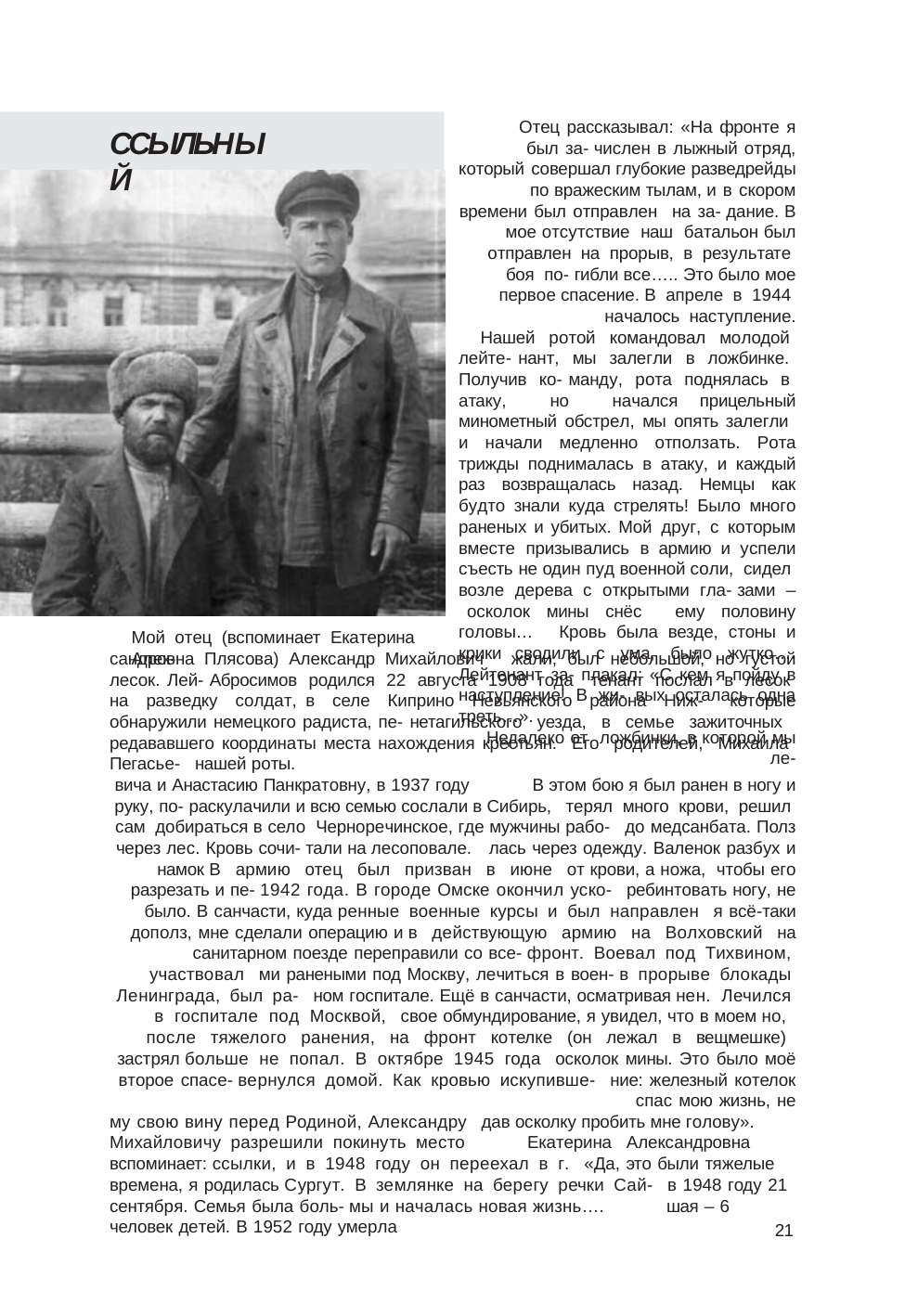

Отец рассказывал: «На фронте я был за- числен в лыжный отряд, который совершал глубокие разведрейды по вражеским тылам, и в скором времени был отправлен   на за- дание. В мое отсутствие  наш  батальон был отправлен  на  прорыв,  в  результате  боя  по- гибли все….. Это было мое первое спасение. В  апреле  в  1944  началось  наступление.
Нашей  ротой  командовал  молодой  лейте- нант,  мы  залегли  в  ложбинке.  Получив  ко- манду,  рота  поднялась  в  атаку,  но  начался прицельный минометный обстрел, мы опять залегли  и  начали  медленно  отползать.  Рота трижды поднималась в атаку, и каждый раз возвращалась назад. Немцы как будто знали куда стрелять! Было много раненых и убитых. Мой друг, с которым вместе призывались в армию и успели съесть не один пуд военной соли,  сидел  возле  дерева  с  открытыми  гла- зами  –  осколок  мины  снёс    ему  половину головы…   Кровь была везде, стоны и крики сводили с ума, было жутко…. Лейтенант за- плакал: «С кем я пойду в наступление! В жи- вых осталась одна треть…».
Недалеко от  ложбинки, в которой мы ле-
ССЫЛЬНЫЙ

Мой  отец  (вспоминает  Екатерина  Алек-
сандровна Плясова) Александр Михайлович   жали, был небольшой, но густой лесок. Лей- Абросимов  родился  22  августа  1908  года   тенант  послал  в  лесок  на  разведку  солдат, в  селе  Киприно  Невьянского  района  Ниж-   которые обнаружили немецкого радиста, пе- нетагильского  уезда,  в  семье  зажиточных   редававшего координаты места нахождения крестьян.  Его  родителей,  Михаила  Пегасье-   нашей роты.
вича и Анастасию Панкратовну, в 1937 году		В этом бою я был ранен в ногу и руку, по- раскулачили и всю семью сослали в Сибирь,   терял  много  крови,  решил  сам  добираться в село  Черноречинское, где мужчины рабо-   до медсанбата. Полз через лес. Кровь сочи- тали на лесоповале.	лась через одежду. Валенок разбух и намок В   армию   отец   был   призван   в   июне   от крови, а ножа,  чтобы его разрезать и пе- 1942 года. В городе Омске окончил уско-   ребинтовать ногу, не было. В санчасти, куда ренные  военные  курсы  и  был  направлен   я всё-таки дополз, мне сделали операцию и в   действующую   армию   на   Волховский   на санитарном поезде переправили со все- фронт.  Воевал  под  Тихвином,  участвовал   ми ранеными под Москву, лечиться в воен- в  прорыве  блокады  Ленинграда,  был  ра-   ном госпитале. Ещё в санчасти, осматривая нен.  Лечился  в  госпитале  под  Москвой,   свое обмундирование, я увидел, что в моем но,   после   тяжелого   ранения,   на   фронт   котелке   (он   лежал   в   вещмешке)   застрял больше  не  попал.  В  октябре  1945  года   осколок мины. Это было моё второе спасе- вернулся  домой.  Как  кровью  искупивше-   ние: железный котелок спас мою жизнь, не
му свою вину перед Родиной, Александру   дав осколку пробить мне голову». Михайловичу  разрешили  покинуть  место		Екатерина   Александровна   вспоминает: ссылки,  и  в  1948  году  он  переехал  в  г.   «Да, это были тяжелые времена, я родилась Сургут.  В  землянке  на  берегу  речки  Сай-   в 1948 году 21 сентября. Семья была боль- мы и началась новая жизнь….	шая – 6 человек детей. В 1952 году умерла
21